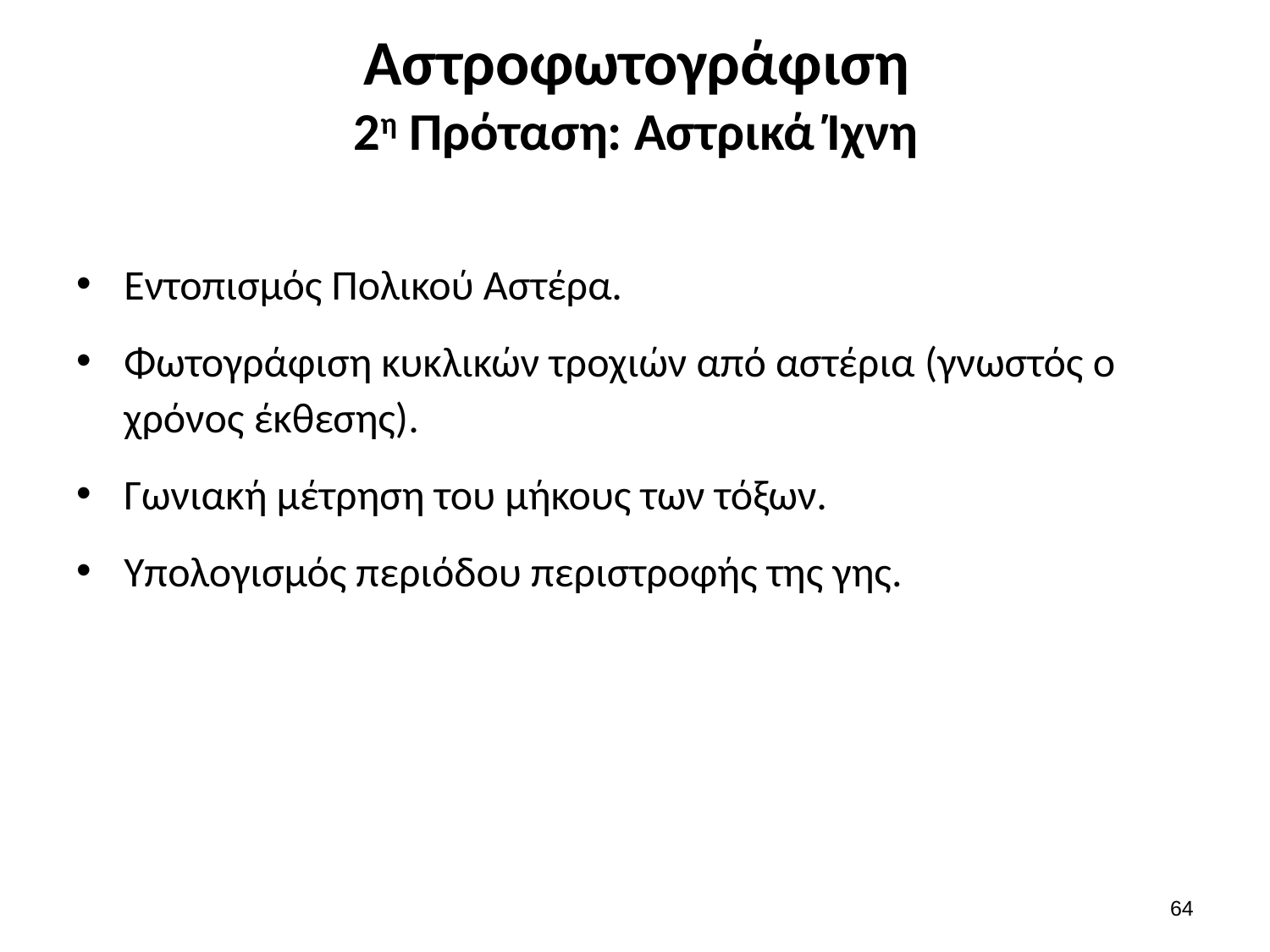

# Αστροφωτογράφιση 2η Πρόταση: Αστρικά Ίχνη
Εντοπισμός Πολικού Αστέρα.
Φωτογράφιση κυκλικών τροχιών από αστέρια (γνωστός ο χρόνος έκθεσης).
Γωνιακή μέτρηση του μήκους των τόξων.
Υπολογισμός περιόδου περιστροφής της γης.
64